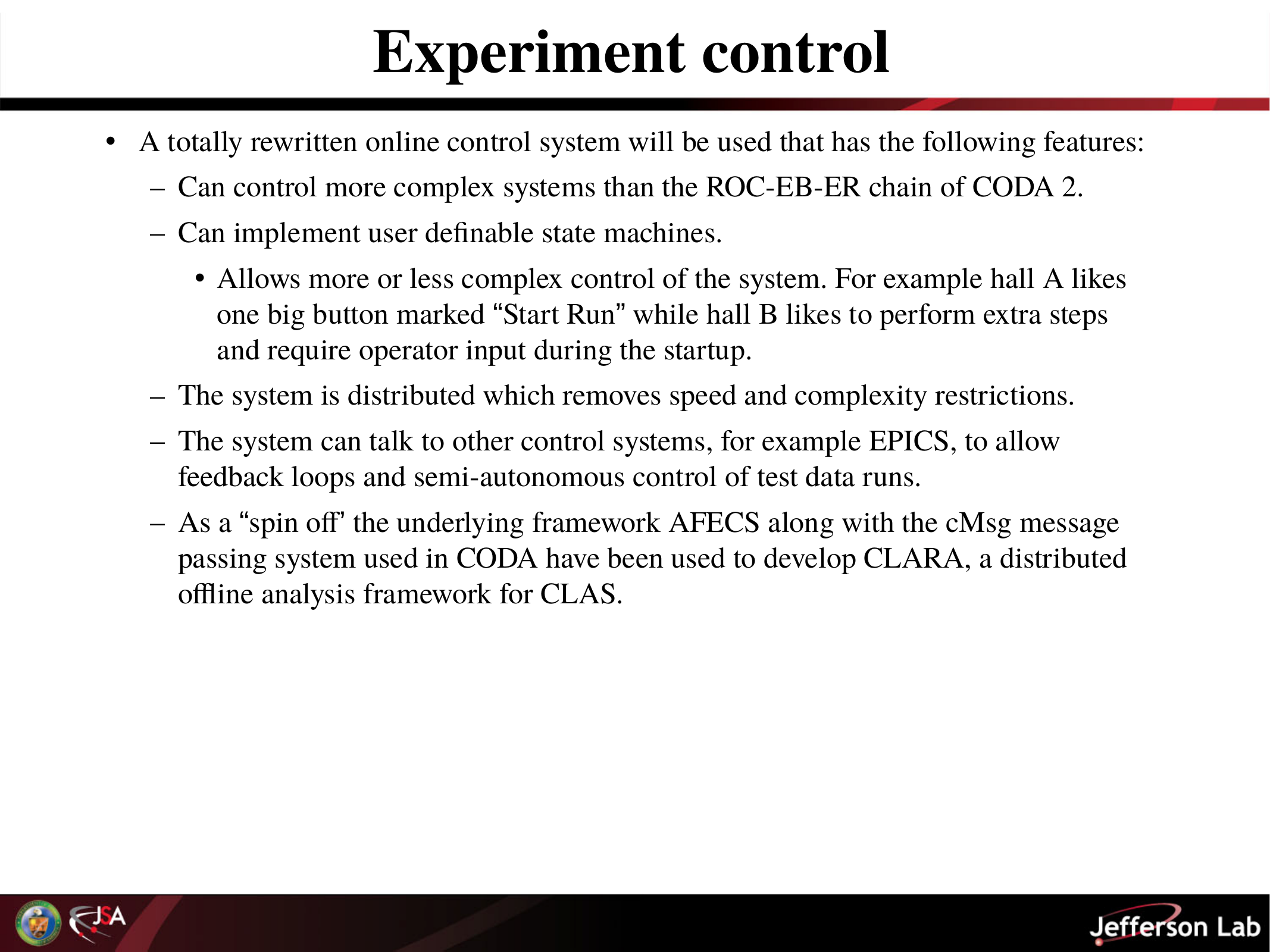

# Experiment control
A totally rewritten online control system will be used that has the following features:
Can control more complex systems than the ROC-EB-ER chain of CODA 2.
Can implement user definable state machines.
Allows more or less complex control of the system. For example hall A likes one big button marked “Start Run” while hall B likes to perform extra steps and require operator input during the startup.
The system is distributed which removes speed and complexity restrictions.
The system can talk to other control systems, for example EPICS, to allow feedback loops and semi-autonomous control of test data runs.
As a “spin off’ the underlying framework AFECS along with the cMsg message passing system used in CODA have been used to develop CLARA, a distributed offline analysis framework for CLAS.